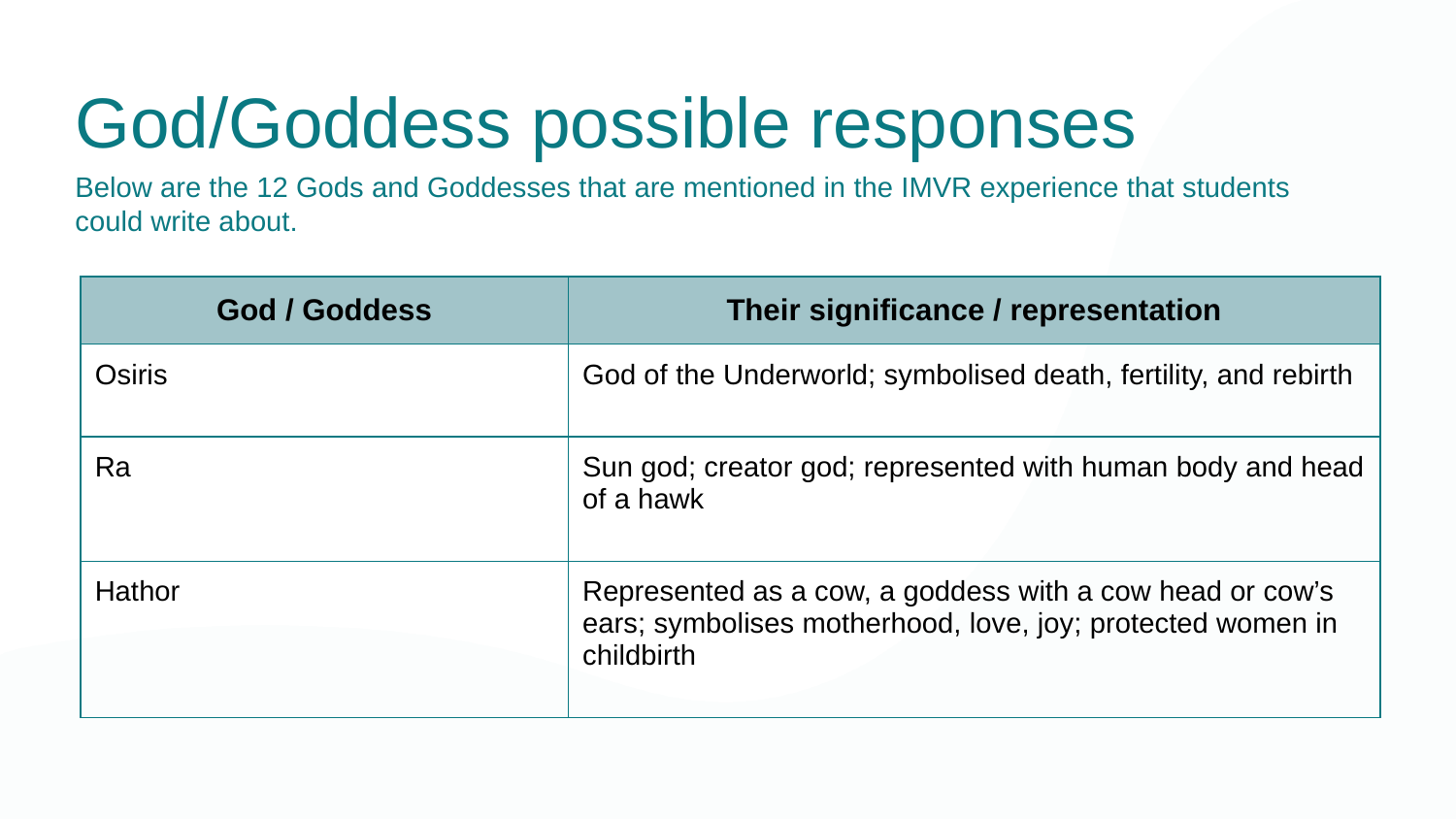

God/Goddess possible responses
Below are the 12 Gods and Goddesses that are mentioned in the IMVR experience that students could write about.
| God / Goddess | Their significance / representation |
| --- | --- |
| Osiris | God of the Underworld; symbolised death, fertility, and rebirth |
| Ra | Sun god; creator god; represented with human body and head of a hawk |
| Hathor | Represented as a cow, a goddess with a cow head or cow’s ears; symbolises motherhood, love, joy; protected women in childbirth |